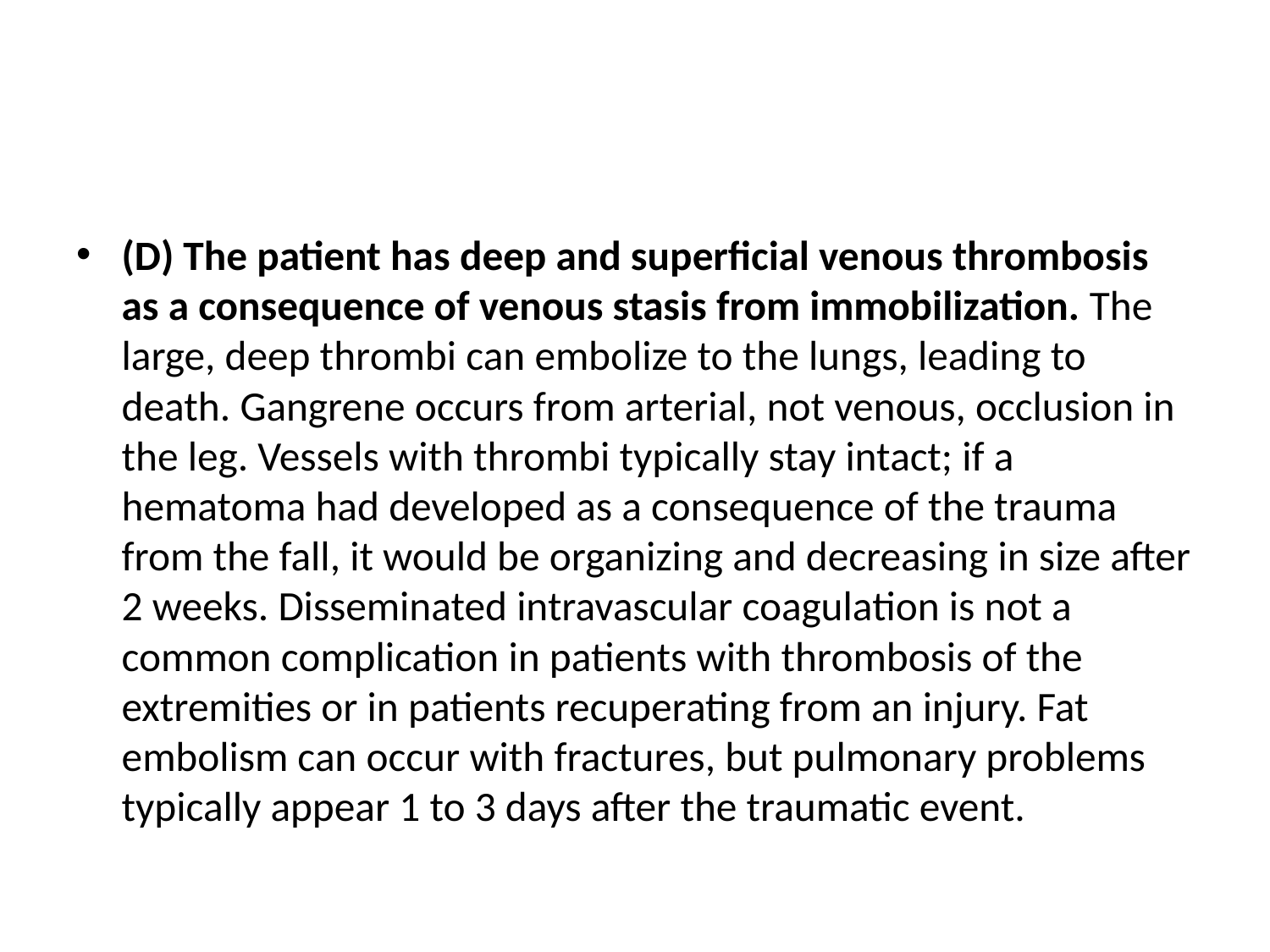

#
(D) The patient has deep and superficial venous thrombosis as a consequence of venous stasis from immobilization. The large, deep thrombi can embolize to the lungs, leading to death. Gangrene occurs from arterial, not venous, occlusion in the leg. Vessels with thrombi typically stay intact; if a hematoma had developed as a consequence of the trauma from the fall, it would be organizing and decreasing in size after 2 weeks. Disseminated intravascular coagulation is not a common complication in patients with thrombosis of the extremities or in patients recuperating from an injury. Fat embolism can occur with fractures, but pulmonary problems typically appear 1 to 3 days after the traumatic event.